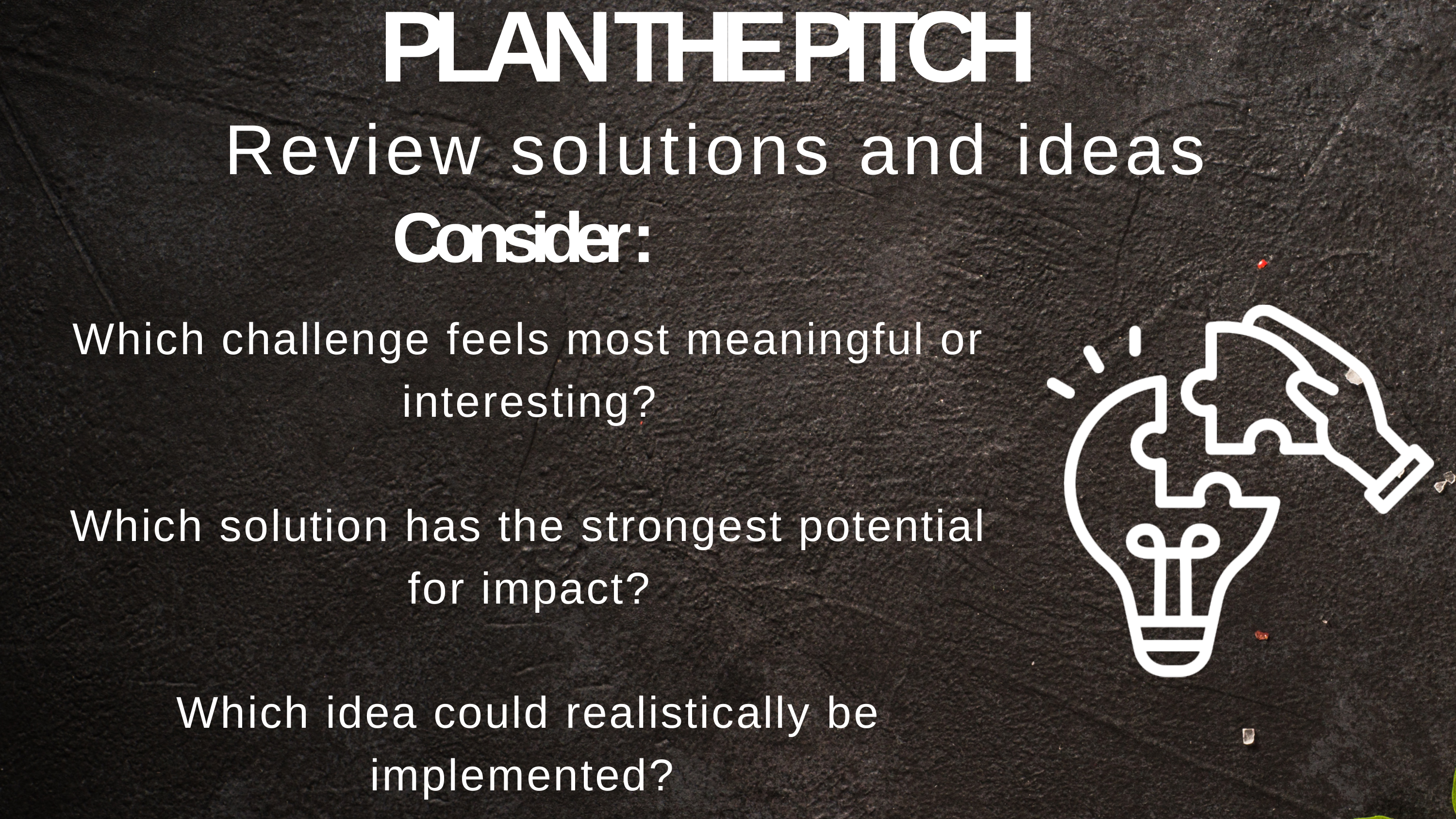

PLAN THE PITCH
Review solutions and ideas

Which challenge feels most meaningful or interesting?

Which solution has the strongest potential for impact?

Which idea could realistically be implemented?
Consider :